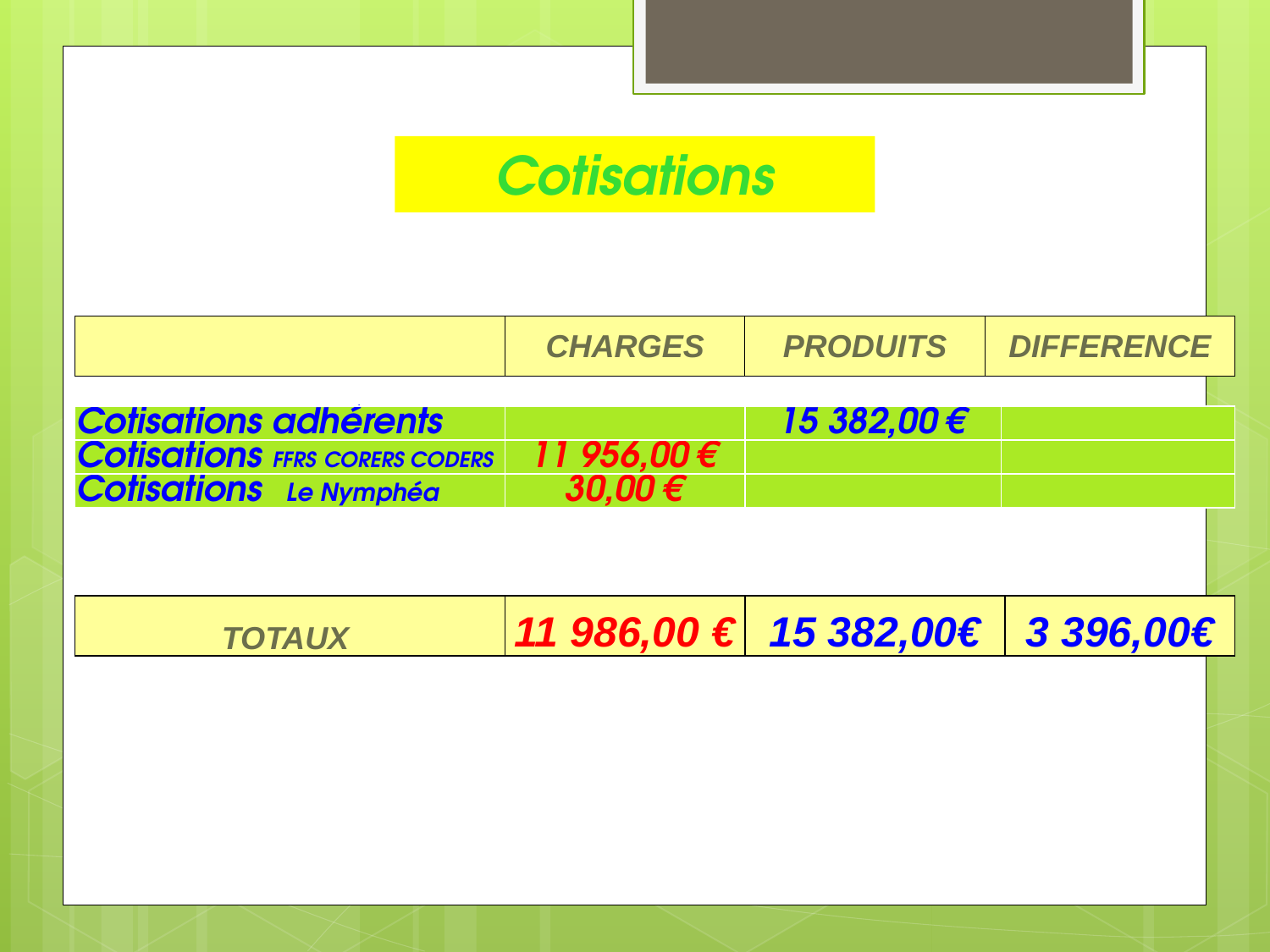

# Cotisations
|  | CHARGES | PRODUITS | DIFFERENCE |
| --- | --- | --- | --- |
| Cotisations adhérents |  | 15 382,00 € |  |
| --- | --- | --- | --- |
| Cotisations FFRS CORERS CODERS | 11 956,00 € |  |  |
| Cotisations Le Nymphéa | 30,00 € |  |  |
| TOTAUX | 11 986,00 € | 15 382,00€ | 3 396,00€ |
| --- | --- | --- | --- |